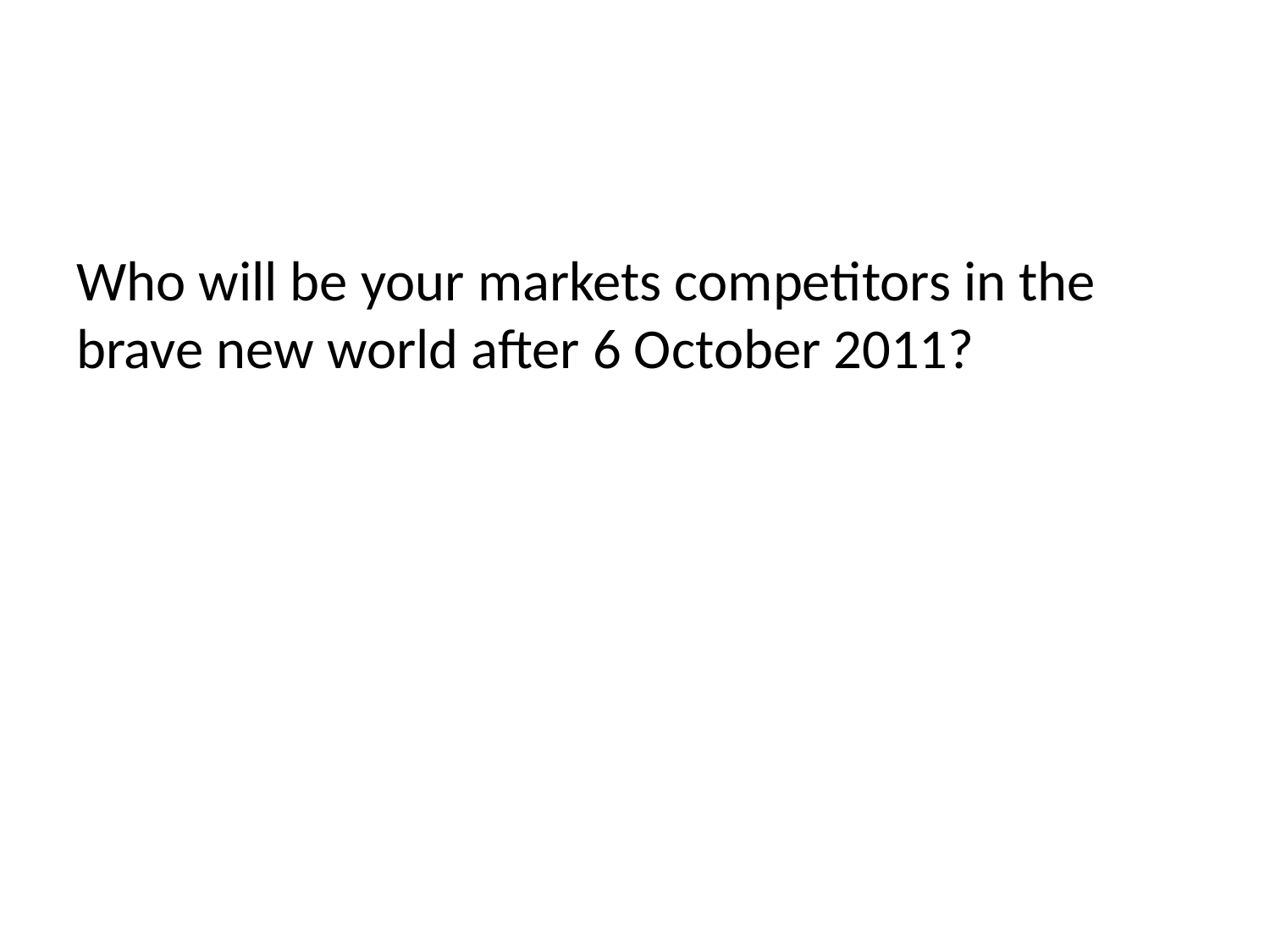

# Who will be your markets competitors in the brave new world after 6 October 2011?